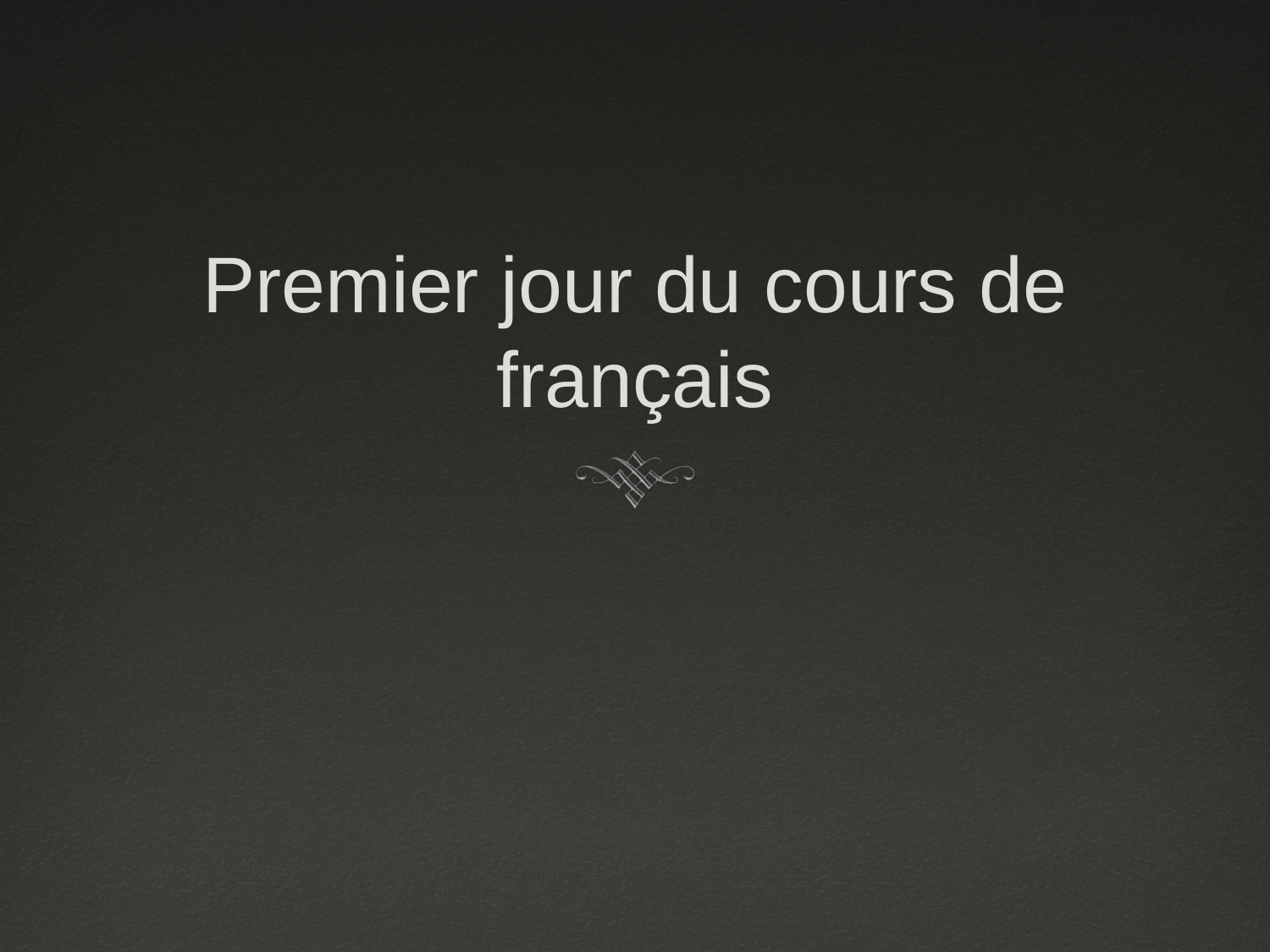

# Premier jour du cours de français